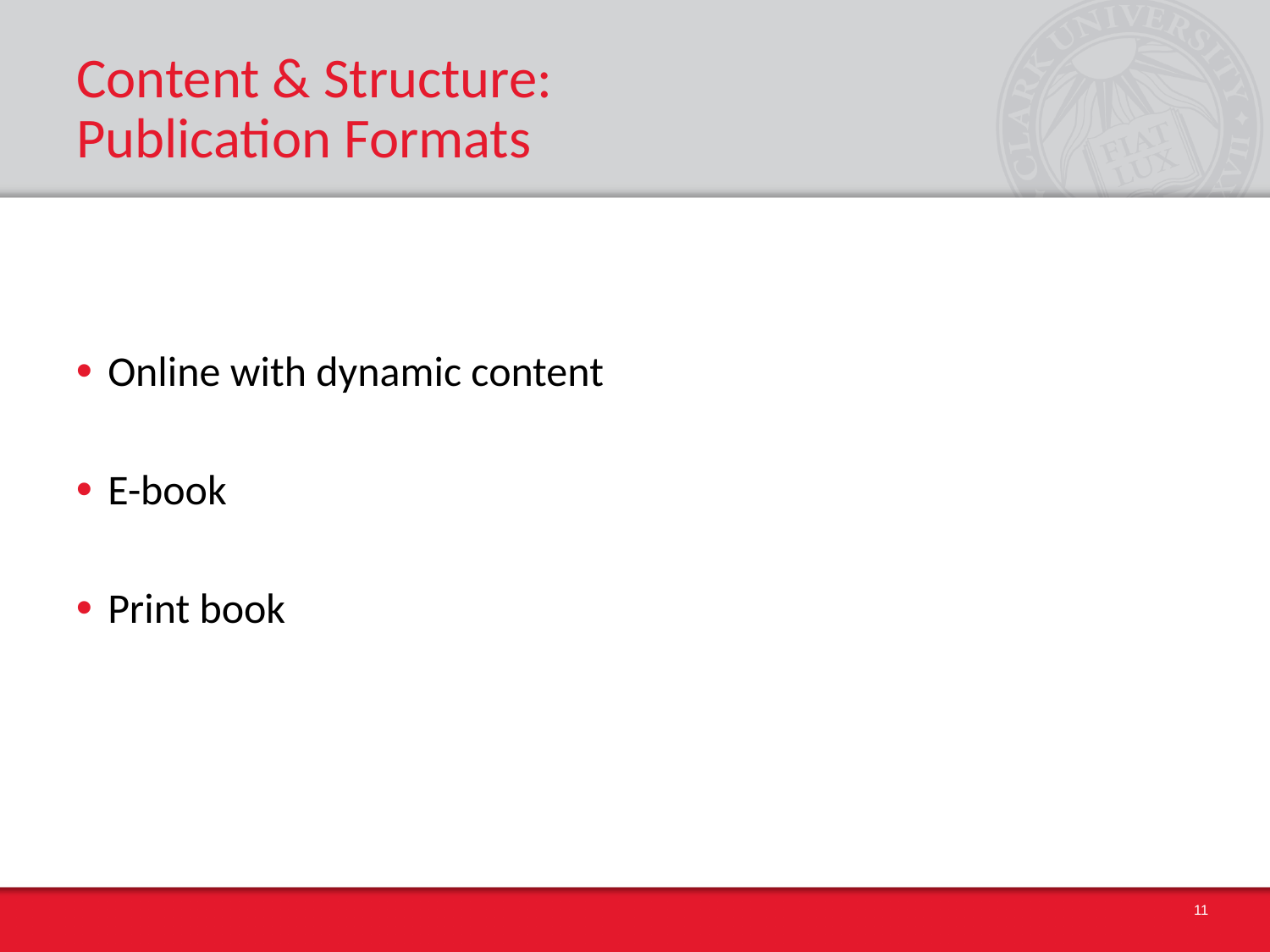

# Content & Structure: Publication Formats

Online with dynamic content

E-book

Print book

11